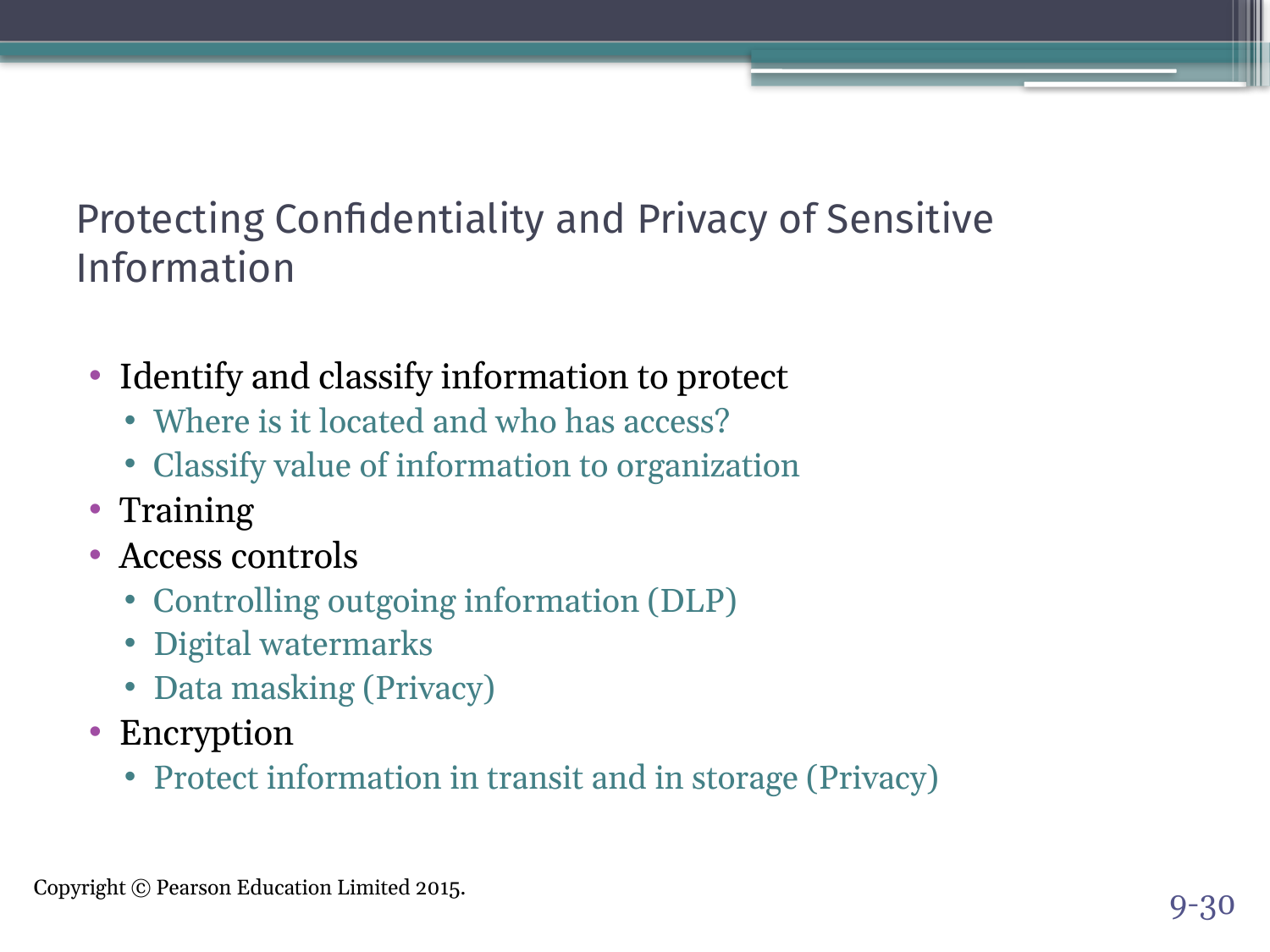

# Protecting Confidentiality and Privacy of Sensitive Information

Identify and classify information to protect
Where is it located and who has access?
Classify value of information to organization
Training
Access controls
Controlling outgoing information (DLP)
Digital watermarks
Data masking (Privacy)
Encryption
Protect information in transit and in storage (Privacy)

9-30